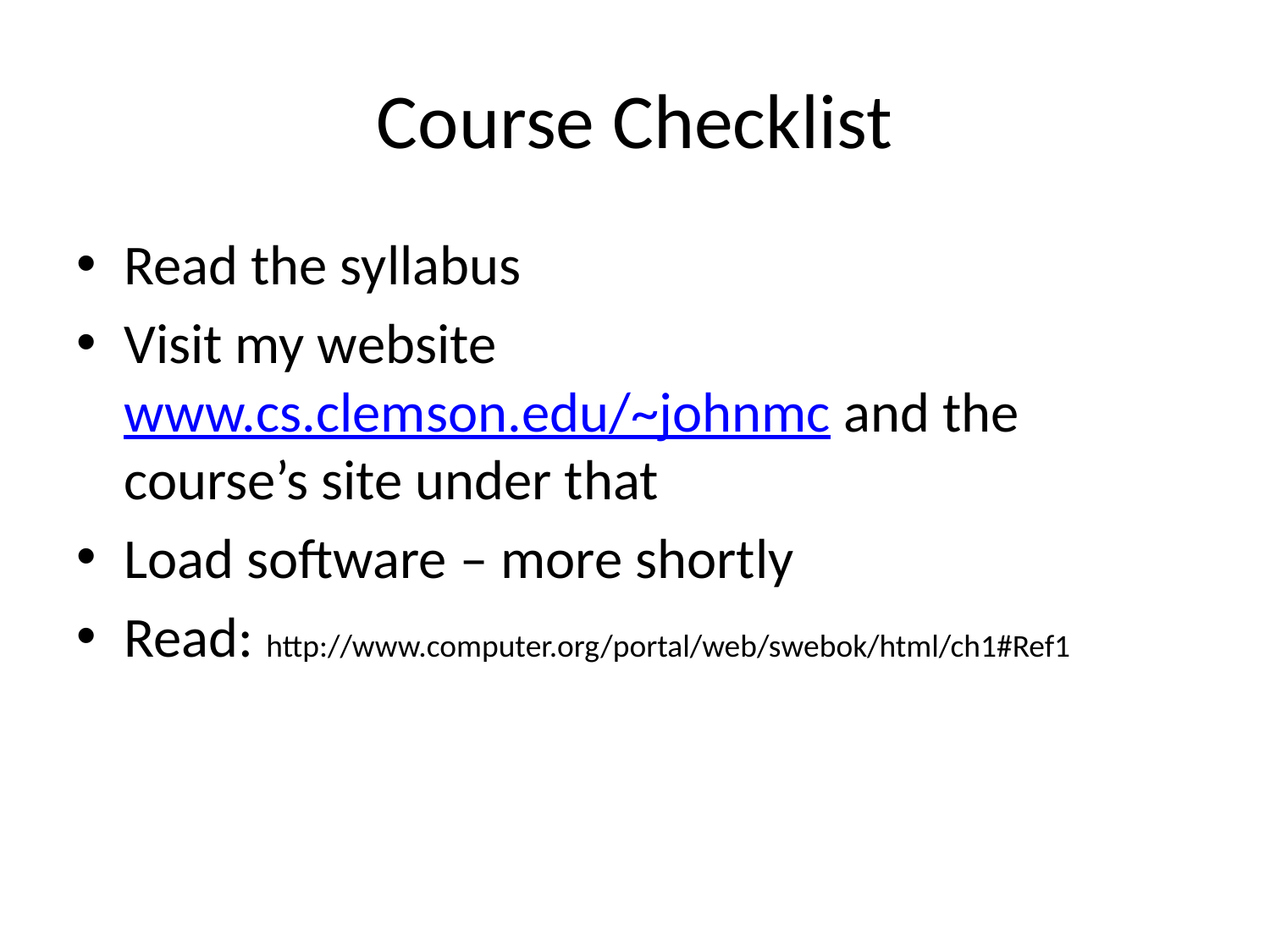

# Course Checklist
Read the syllabus
Visit my website www.cs.clemson.edu/~johnmc and the course’s site under that
Load software – more shortly
Read: http://www.computer.org/portal/web/swebok/html/ch1#Ref1